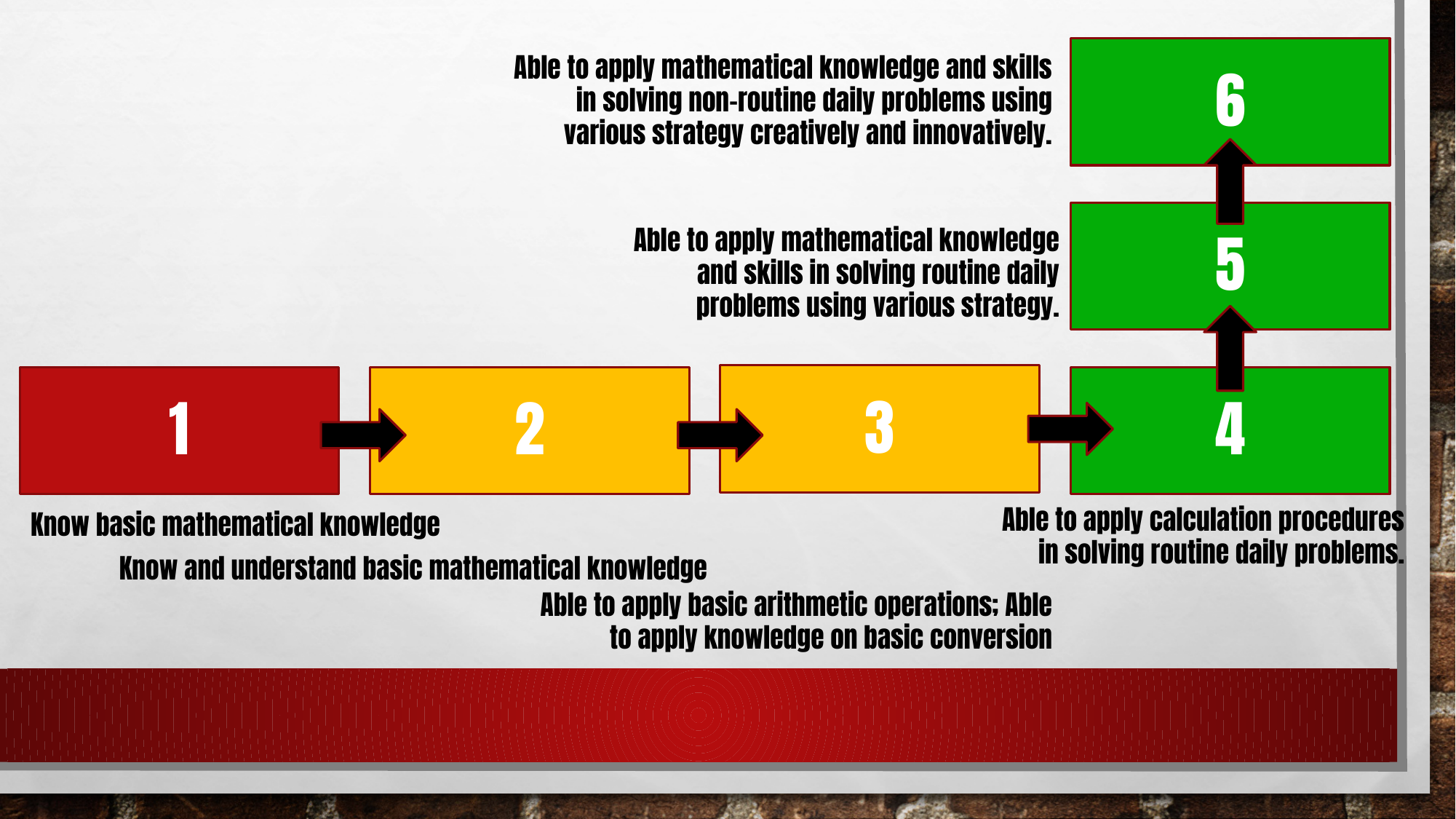

6
Able to apply mathematical knowledge and skills in solving non-routine daily problems using various strategy creatively and innovatively.

5
Able to apply mathematical knowledge and skills in solving routine daily problems using various strategy.

3
1
2
4

Able to apply calculation procedures in solving routine daily problems.
Know basic mathematical knowledge
Know and understand basic mathematical knowledge
Able to apply basic arithmetic operations; Able to apply knowledge on basic conversion